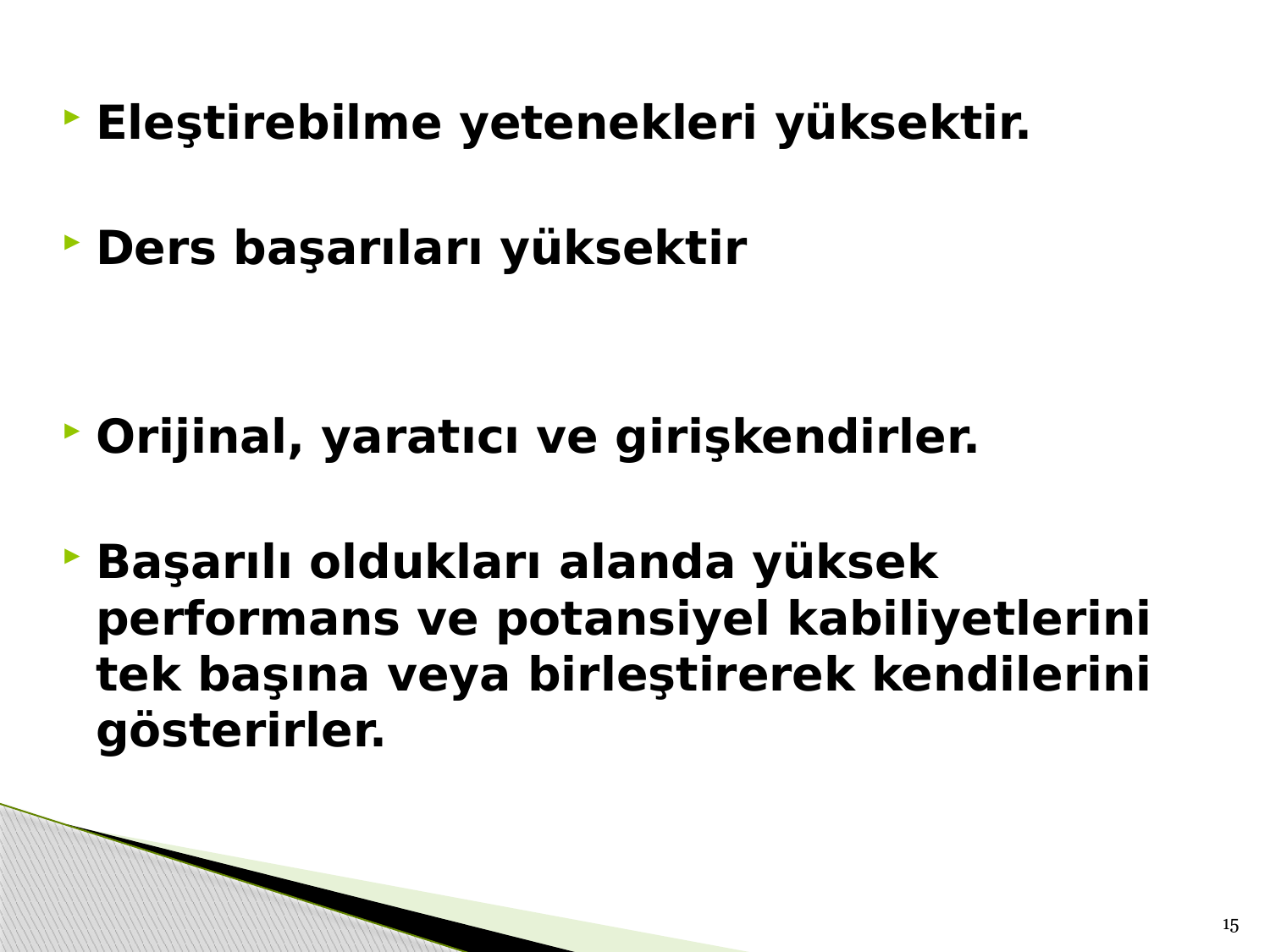

Eleştirebilme yetenekleri yüksektir.

Ders başarıları yüksektir

Orijinal, yaratıcı ve girişkendirler.

Başarılı oldukları alanda yüksek performans ve potansiyel kabiliyetlerini tek başına veya birleştirerek kendilerini gösterirler.

15